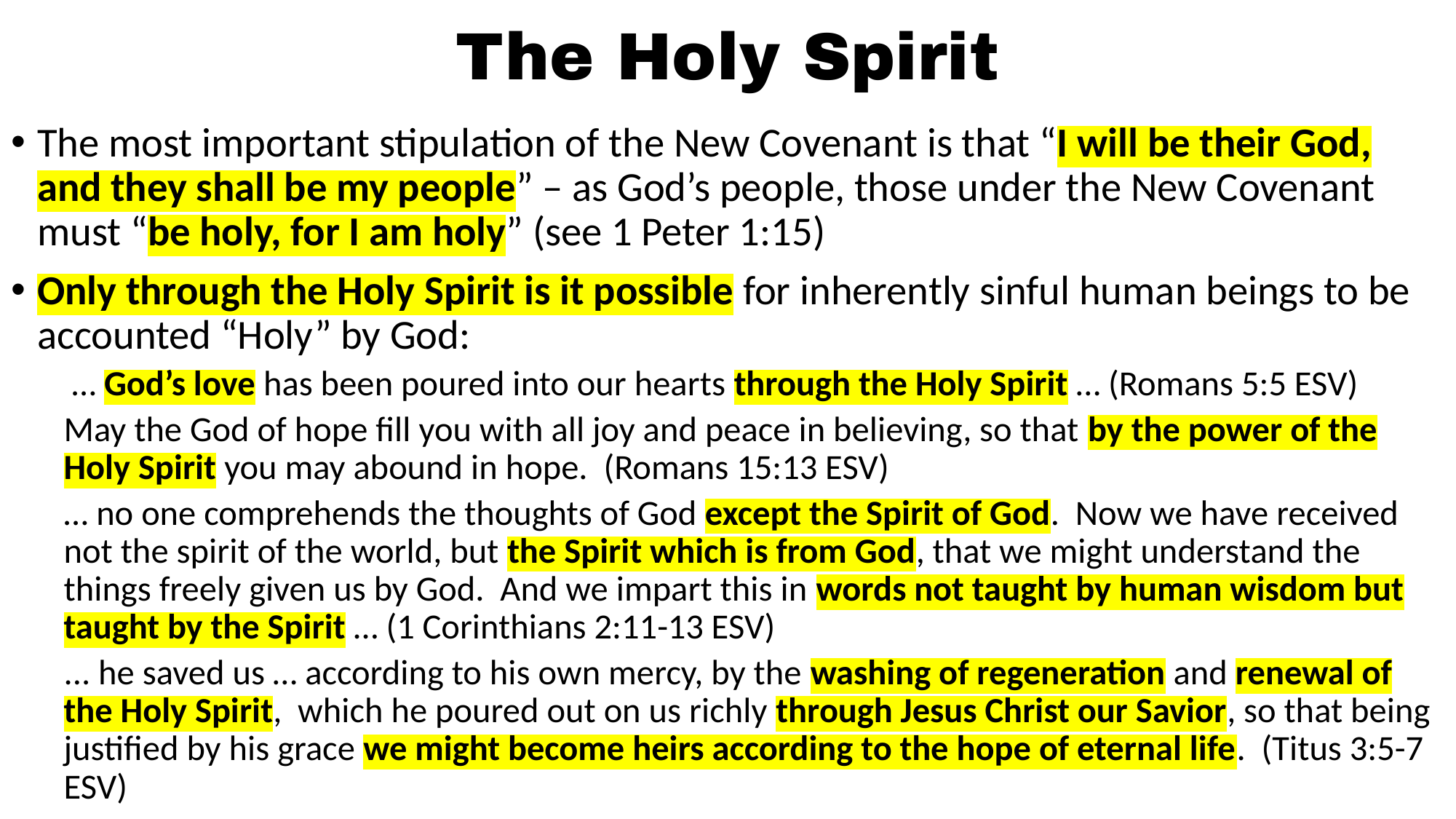

# The Holy Spirit
The most important stipulation of the New Covenant is that “I will be their God, and they shall be my people” – as God’s people, those under the New Covenant must “be holy, for I am holy” (see 1 Peter 1:15)
Only through the Holy Spirit is it possible for inherently sinful human beings to be accounted “Holy” by God:
 … God’s love has been poured into our hearts through the Holy Spirit … (Romans 5:5 ESV)
May the God of hope fill you with all joy and peace in believing, so that by the power of the Holy Spirit you may abound in hope.  (Romans 15:13 ESV)
… no one comprehends the thoughts of God except the Spirit of God.  Now we have received not the spirit of the world, but the Spirit which is from God, that we might understand the things freely given us by God.  And we impart this in words not taught by human wisdom but taught by the Spirit … (1 Corinthians 2:11-13 ESV)
... he saved us … according to his own mercy, by the washing of regeneration and renewal of the Holy Spirit,  which he poured out on us richly through Jesus Christ our Savior, so that being justified by his grace we might become heirs according to the hope of eternal life.  (Titus 3:5-7 ESV)